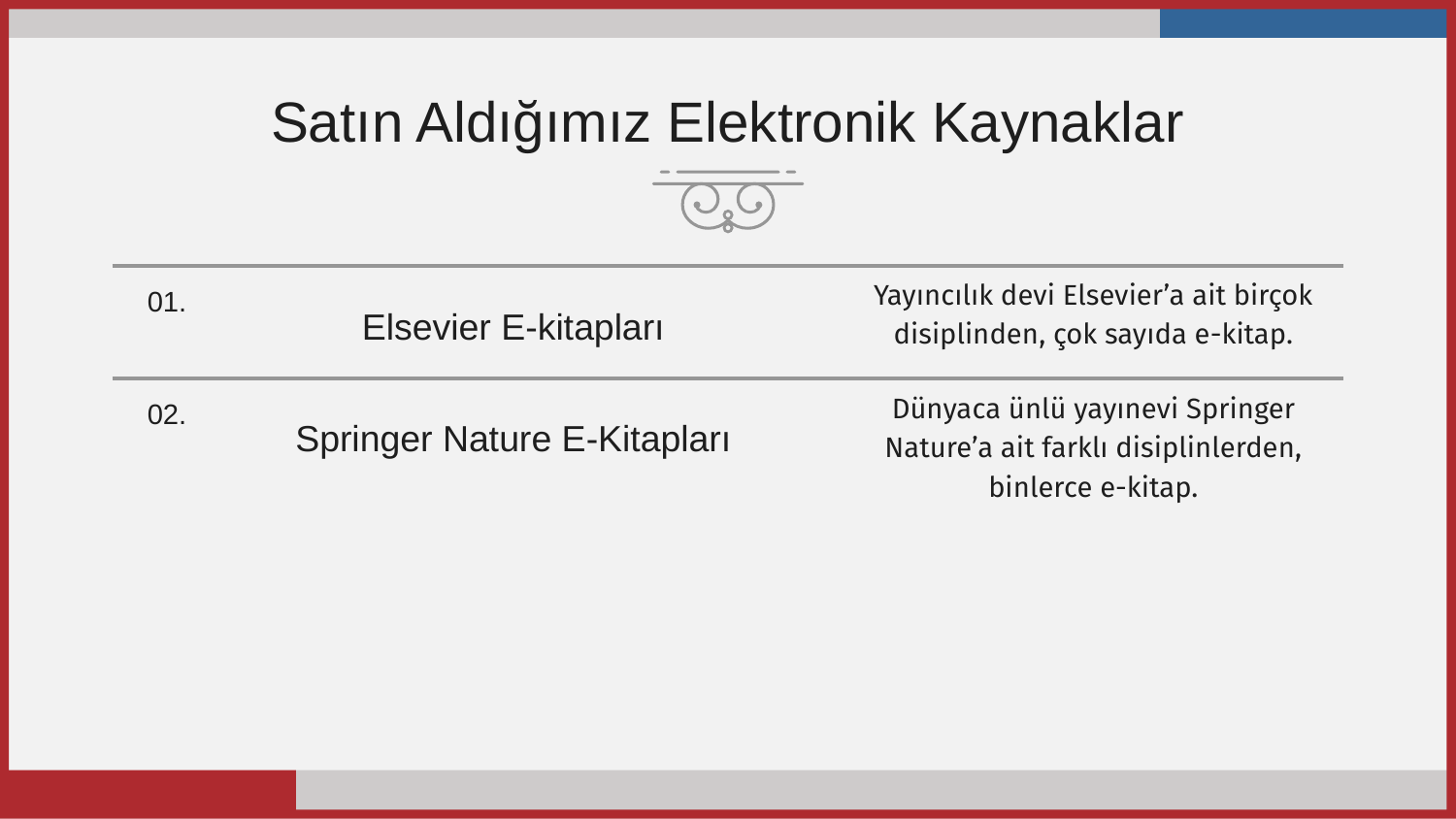

# Satın Aldığımız Elektronik Kaynaklar

01.
Yayıncılık devi Elsevier’a ait birçok disiplinden, çok sayıda e-kitap.
Elsevier E-kitapları
02.
Springer Nature E-Kitapları
Dünyaca ünlü yayınevi Springer Nature’a ait farklı disiplinlerden, binlerce e-kitap.